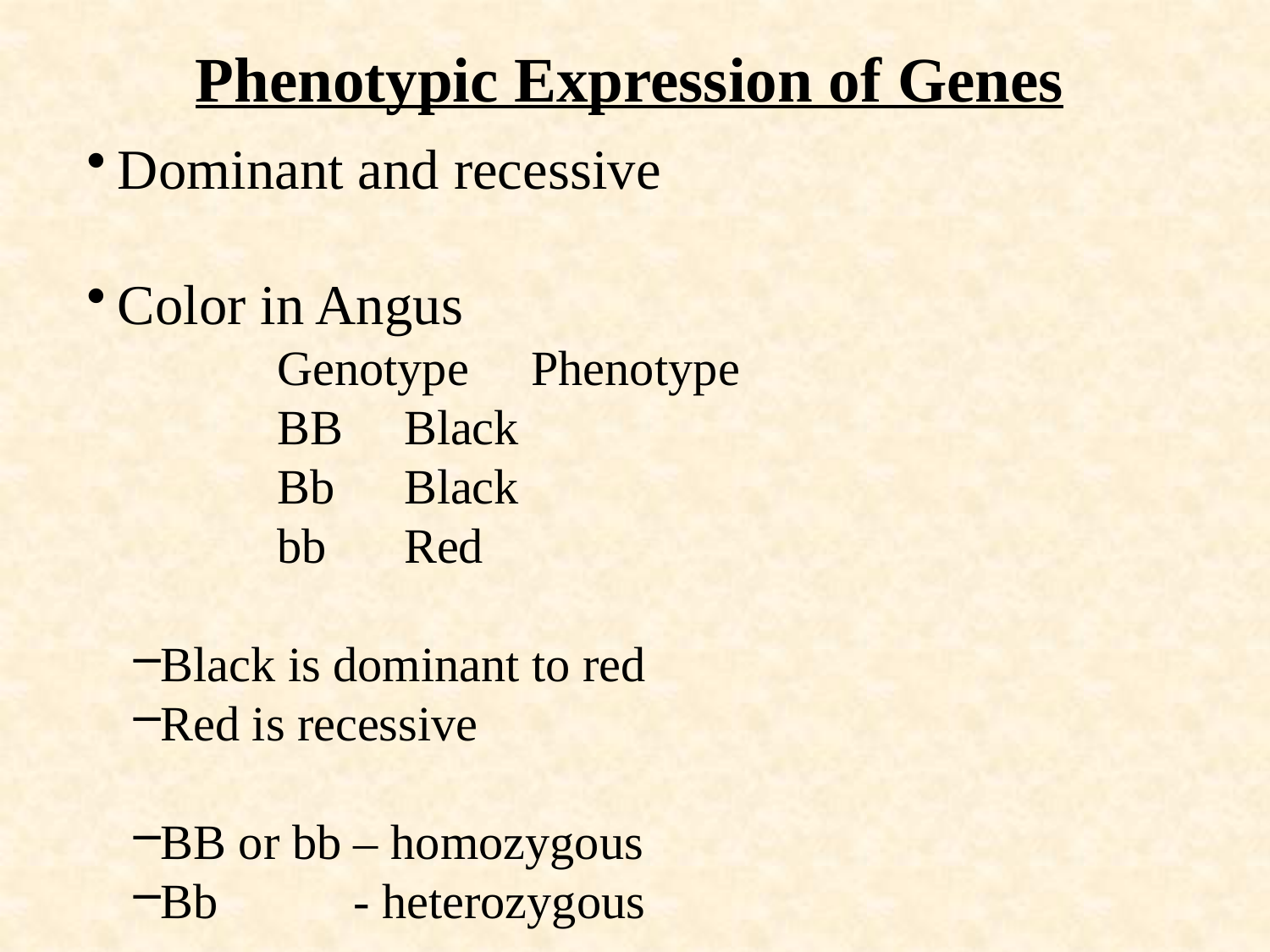

# Phenotypic Expression of Genes
Dominant and recessive

Color in Angus
		Genotype	Phenotype
		BB	Black
		Bb	Black
		bb	Red

Black is dominant to red
Red is recessive

BB or bb – homozygous
Bb           - heterozygous